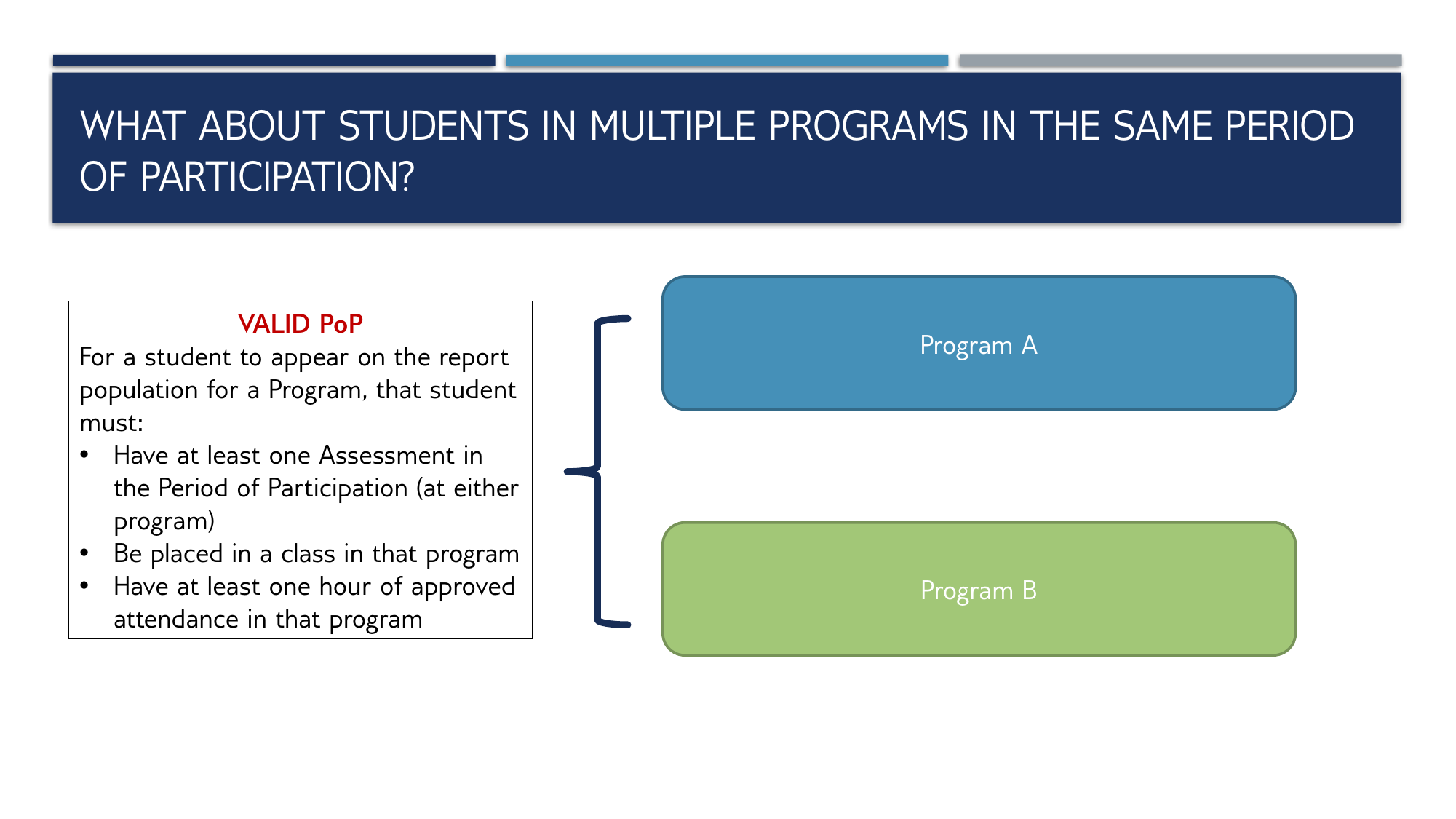

# What about STUDENTs IN MULTIPLE PROGRAMS IN THE SAME Period of participation?
Program A
VALID PoP
For a student to appear on the report population for a Program, that student must:
Have at least one Assessment in the Period of Participation (at either program)
Be placed in a class in that program
Have at least one hour of approved attendance in that program

Program B